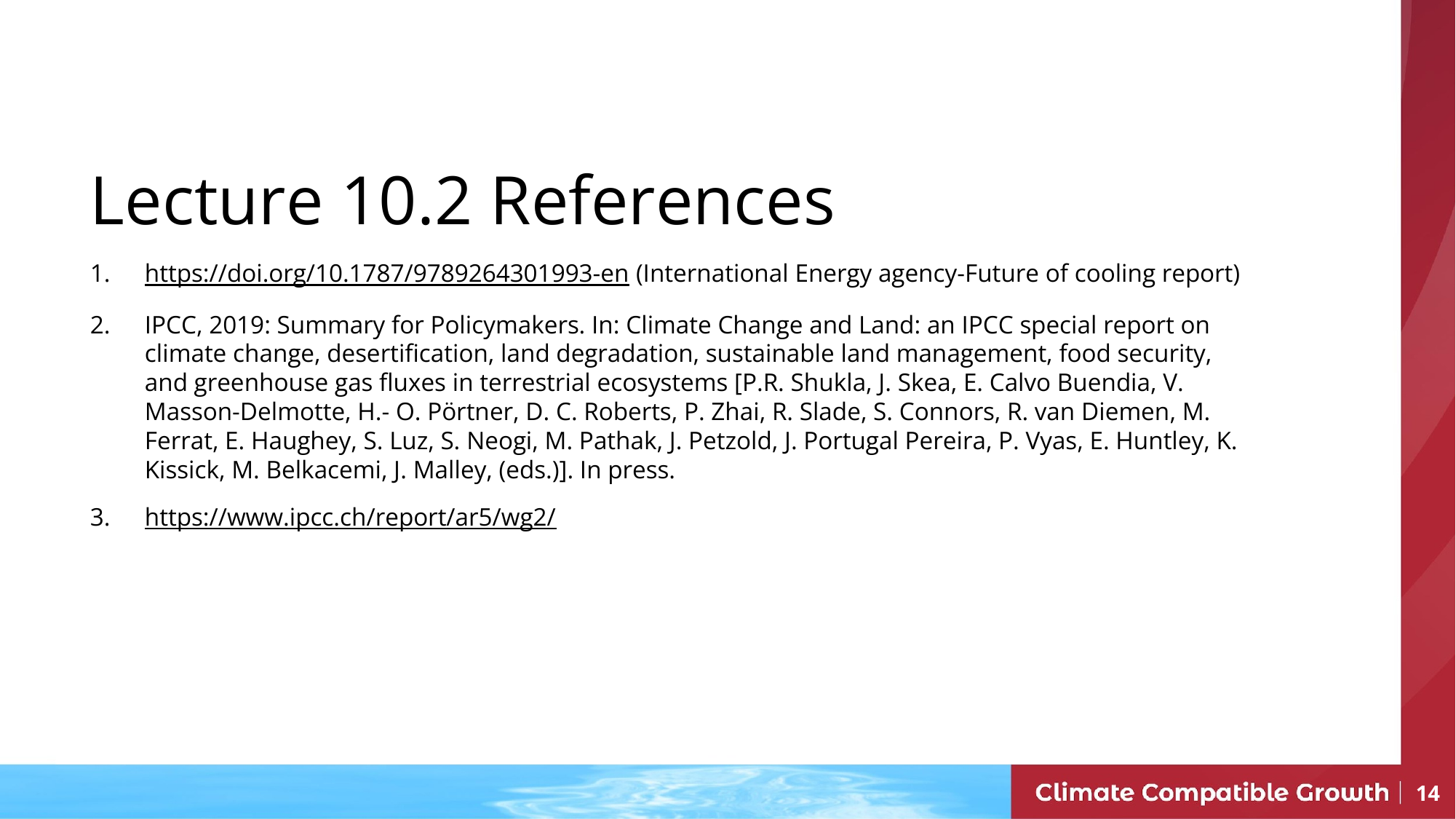

Lecture 10.2 References
https://doi.org/10.1787/9789264301993-en (International Energy agency-Future of cooling report)
IPCC, 2019: Summary for Policymakers. In: Climate Change and Land: an IPCC special report on climate change, desertification, land degradation, sustainable land management, food security, and greenhouse gas fluxes in terrestrial ecosystems [P.R. Shukla, J. Skea, E. Calvo Buendia, V. Masson-Delmotte, H.- O. Pörtner, D. C. Roberts, P. Zhai, R. Slade, S. Connors, R. van Diemen, M. Ferrat, E. Haughey, S. Luz, S. Neogi, M. Pathak, J. Petzold, J. Portugal Pereira, P. Vyas, E. Huntley, K. Kissick, M. Belkacemi, J. Malley, (eds.)]. In press.
https://www.ipcc.ch/report/ar5/wg2/
14